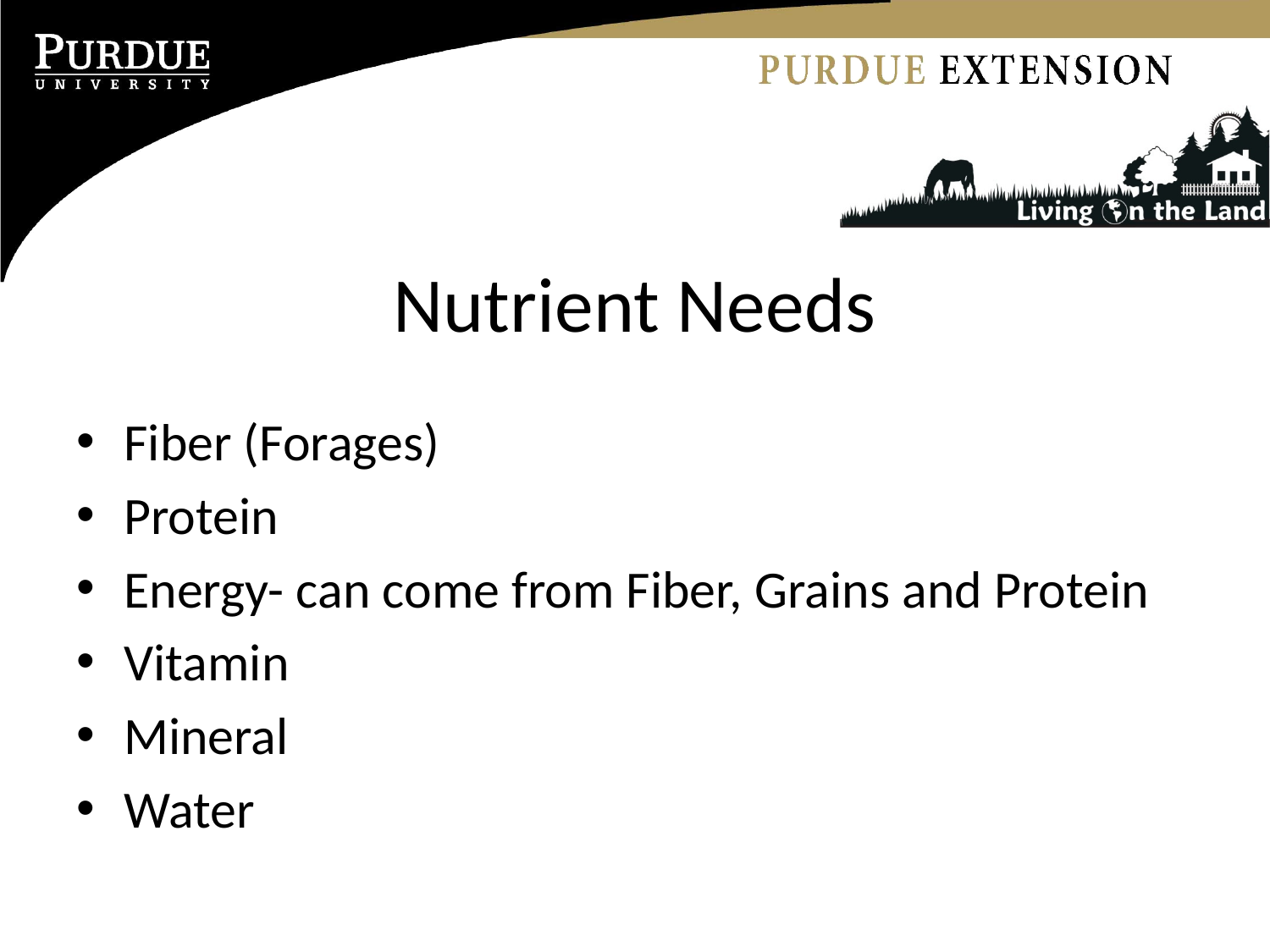

# Nutrient Needs
Fiber (Forages)
Protein
Energy- can come from Fiber, Grains and Protein
Vitamin
Mineral
Water